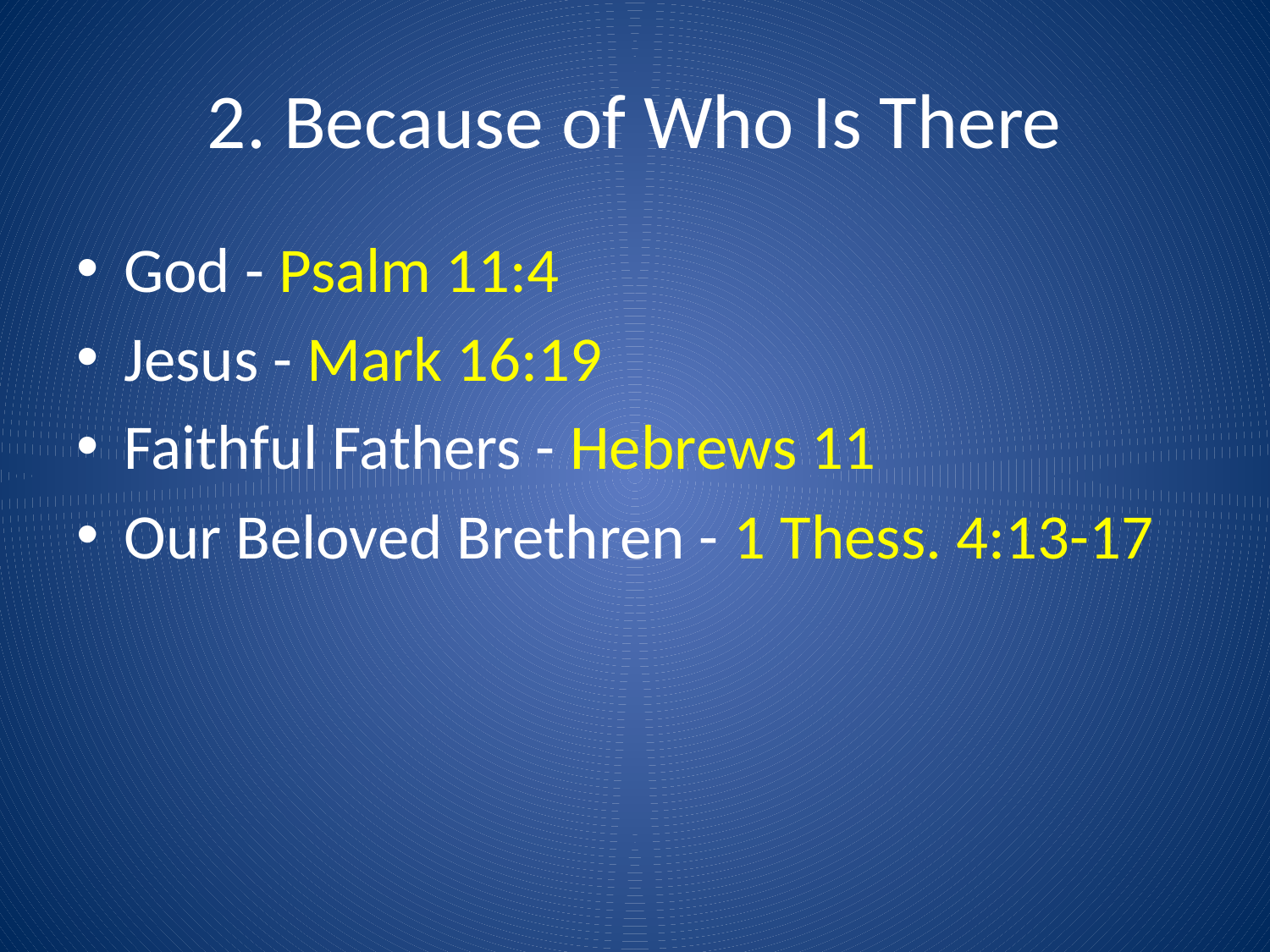

# 2. Because of Who Is There
God - Psalm 11:4
Jesus - Mark 16:19
Faithful Fathers - Hebrews 11
Our Beloved Brethren - 1 Thess. 4:13-17